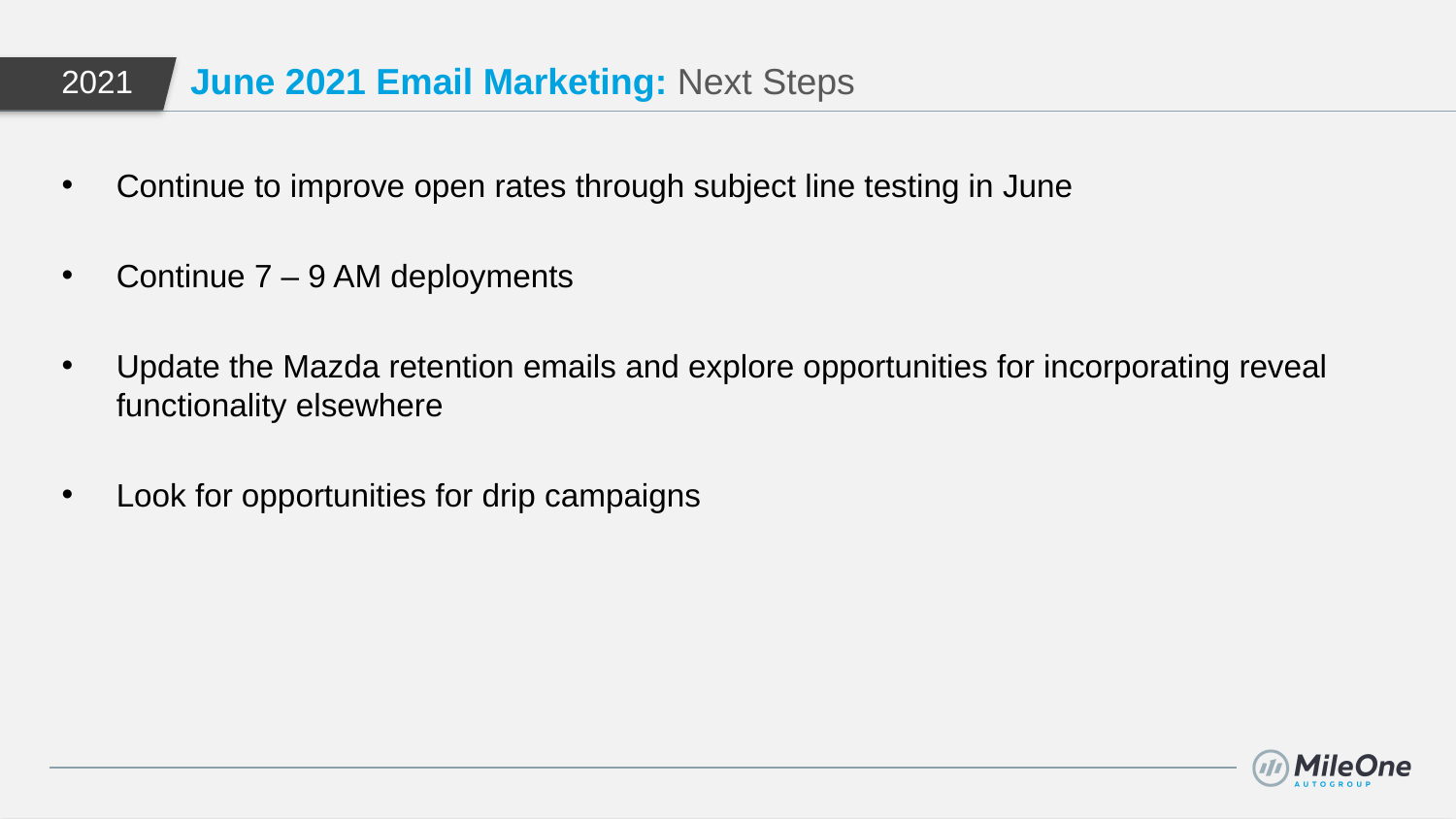

June 2021 Email Marketing: Next Steps
2021

Continue to improve open rates through subject line testing in June

Continue 7 – 9 AM deployments

Update the Mazda retention emails and explore opportunities for incorporating reveal functionality elsewhere

Look for opportunities for drip campaigns